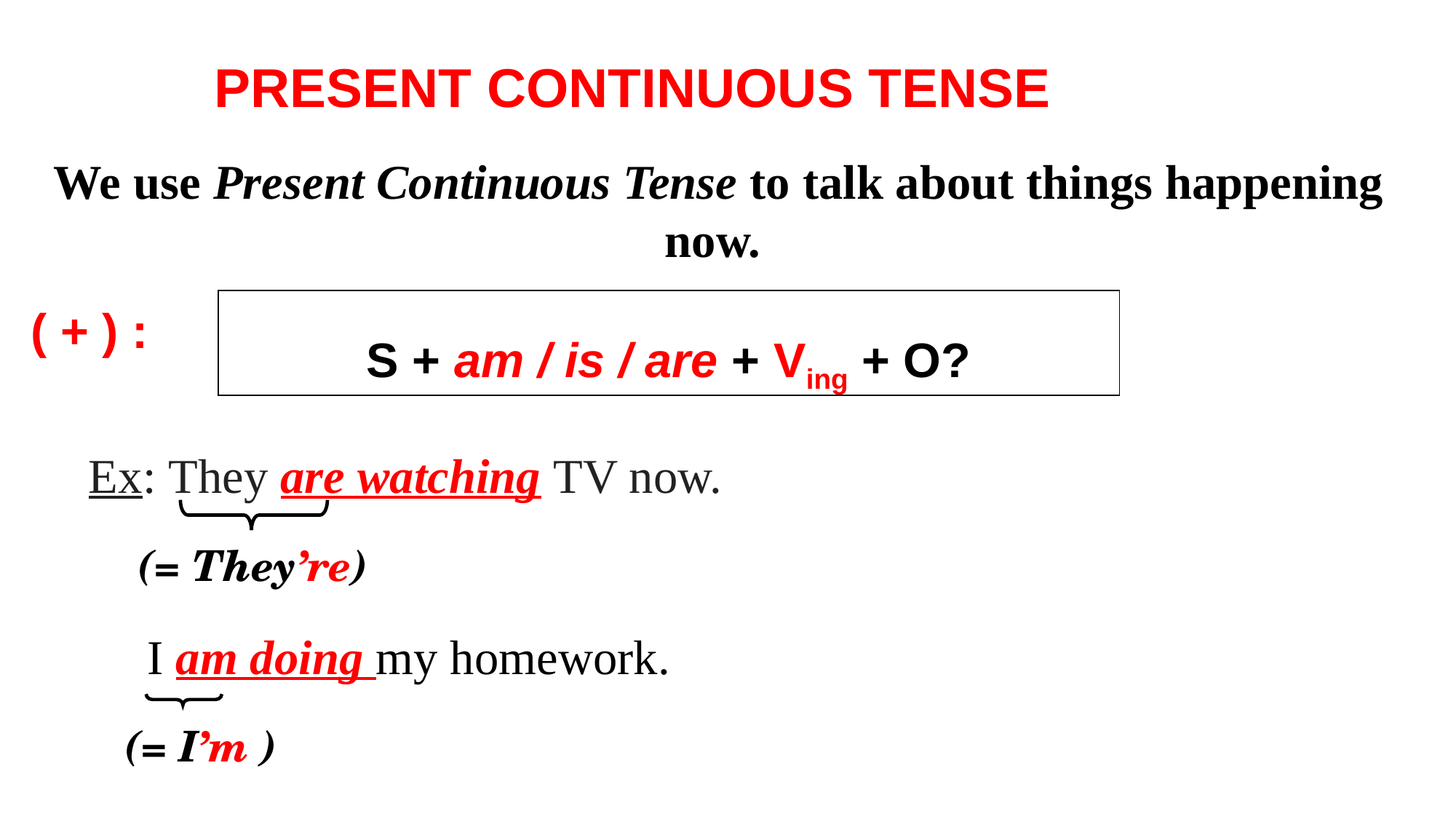

PRESENT CONTINUOUS TENSE
We use Present Continuous Tense to talk about things happening now.
S + am / is / are + Ving + O?
( + ) :
Ex: They are watching TV now.

 (= They’re)
I am doing my homework.

 (= I’m )